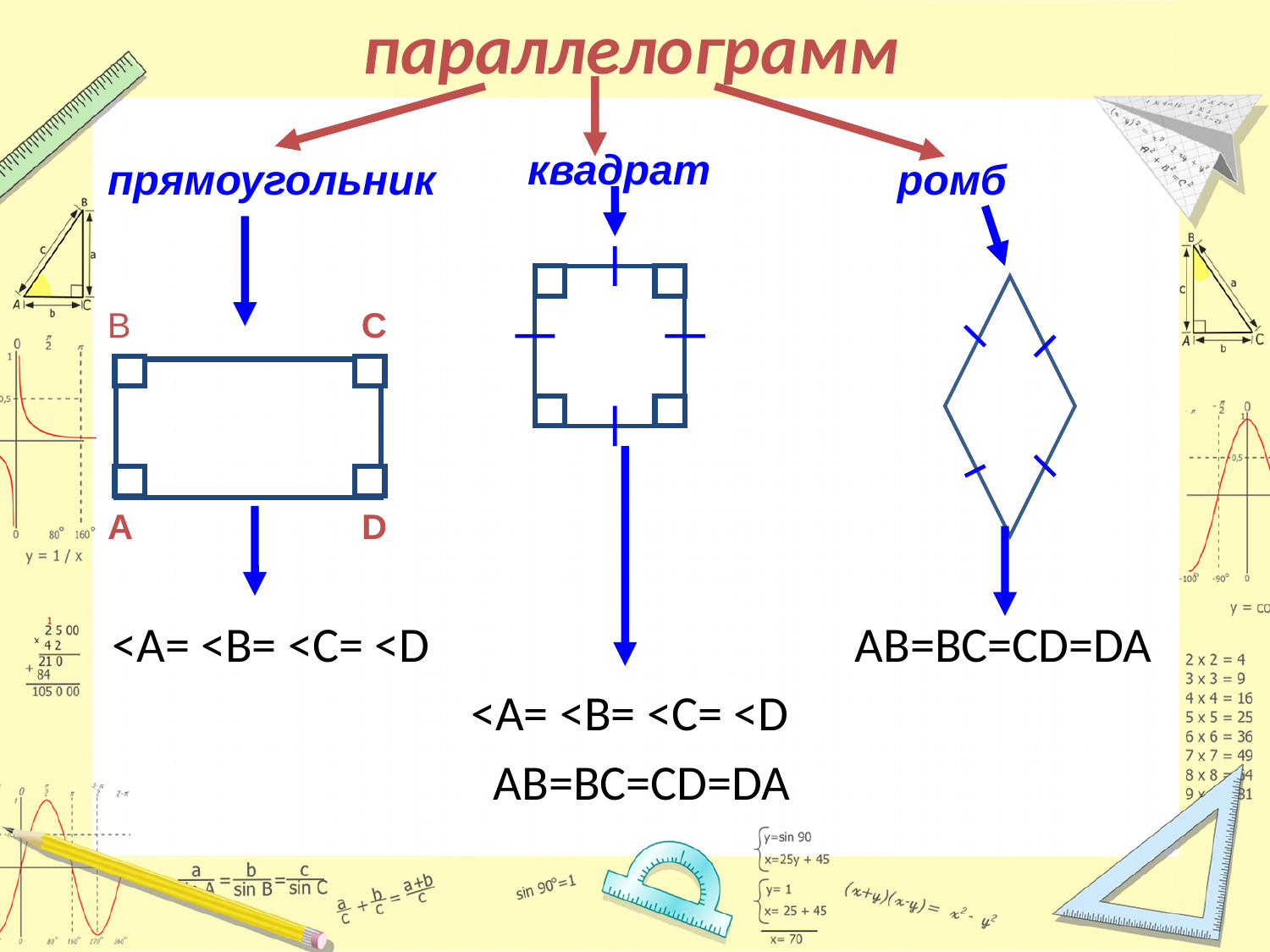

# параллелограмм

квадрат

прямоугольник
ромб

B		C

A		D

<А= <В= <С= <D                                      AB=BC=CD=DA
                                <А= <В= <С= <D
                                  AB=BC=CD=DA